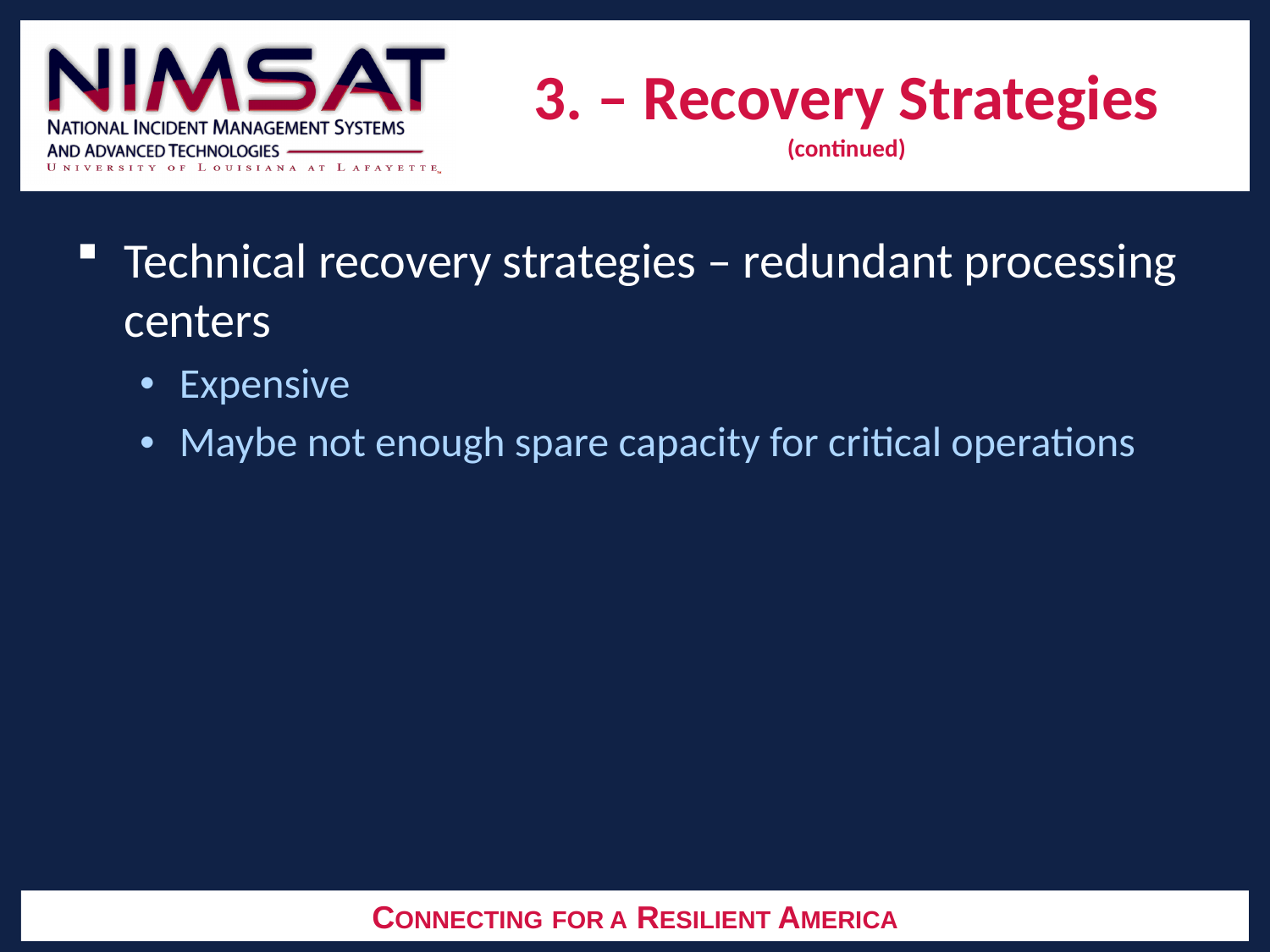

# 3. – Recovery Strategies (continued)
Technical recovery strategies – redundant processing centers
Expensive
Maybe not enough spare capacity for critical operations